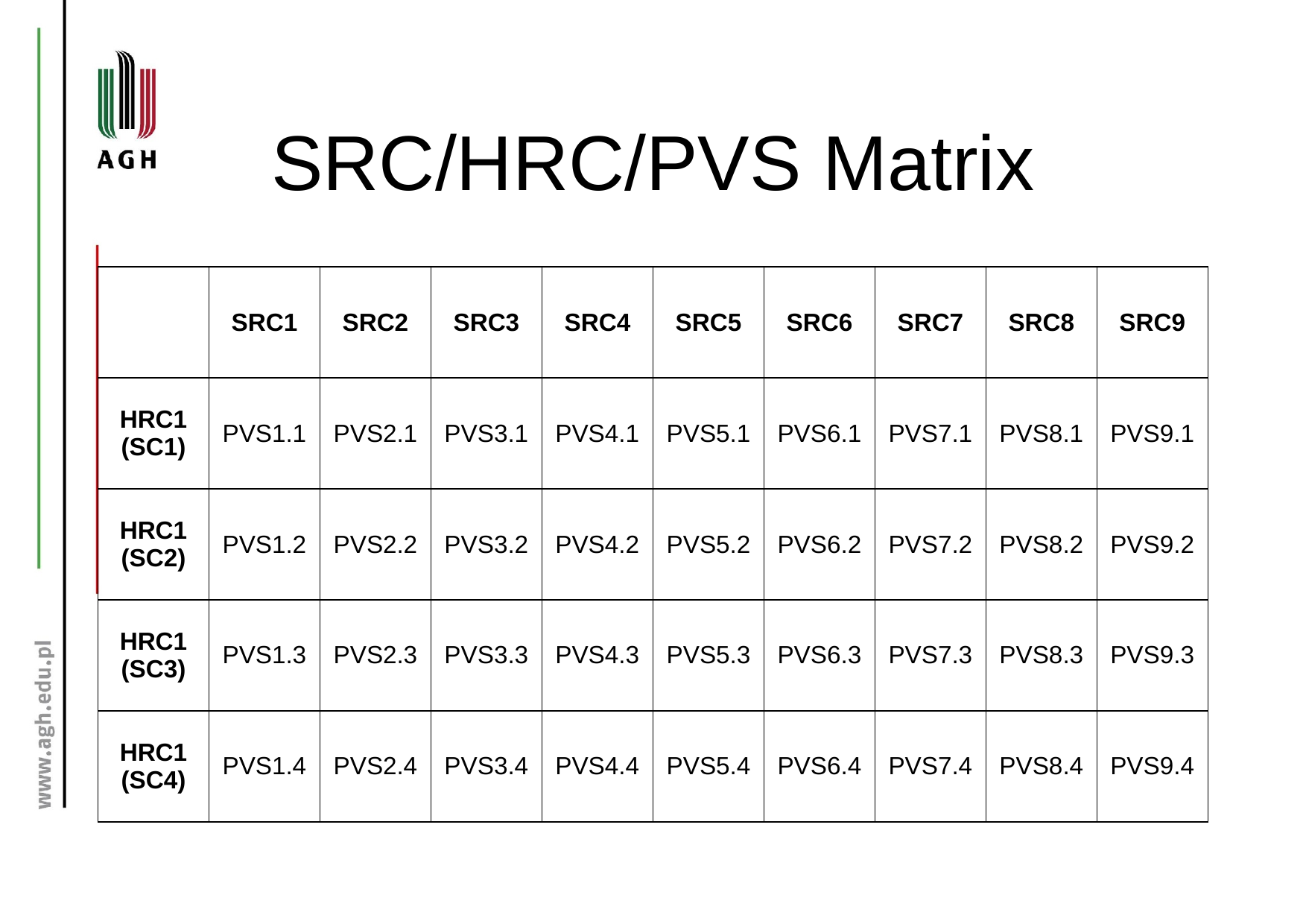

# SRC/HRC/PVS Matrix
|  | SRC1 | SRC2 | SRC3 | SRC4 | SRC5 | SRC6 | SRC7 | SRC8 | SRC9 |
| --- | --- | --- | --- | --- | --- | --- | --- | --- | --- |
| HRC1 (SC1) | PVS1.1 | PVS2.1 | PVS3.1 | PVS4.1 | PVS5.1 | PVS6.1 | PVS7.1 | PVS8.1 | PVS9.1 |
| HRC1 (SC2) | PVS1.2 | PVS2.2 | PVS3.2 | PVS4.2 | PVS5.2 | PVS6.2 | PVS7.2 | PVS8.2 | PVS9.2 |
| HRC1 (SC3) | PVS1.3 | PVS2.3 | PVS3.3 | PVS4.3 | PVS5.3 | PVS6.3 | PVS7.3 | PVS8.3 | PVS9.3 |
| HRC1 (SC4) | PVS1.4 | PVS2.4 | PVS3.4 | PVS4.4 | PVS5.4 | PVS6.4 | PVS7.4 | PVS8.4 | PVS9.4 |